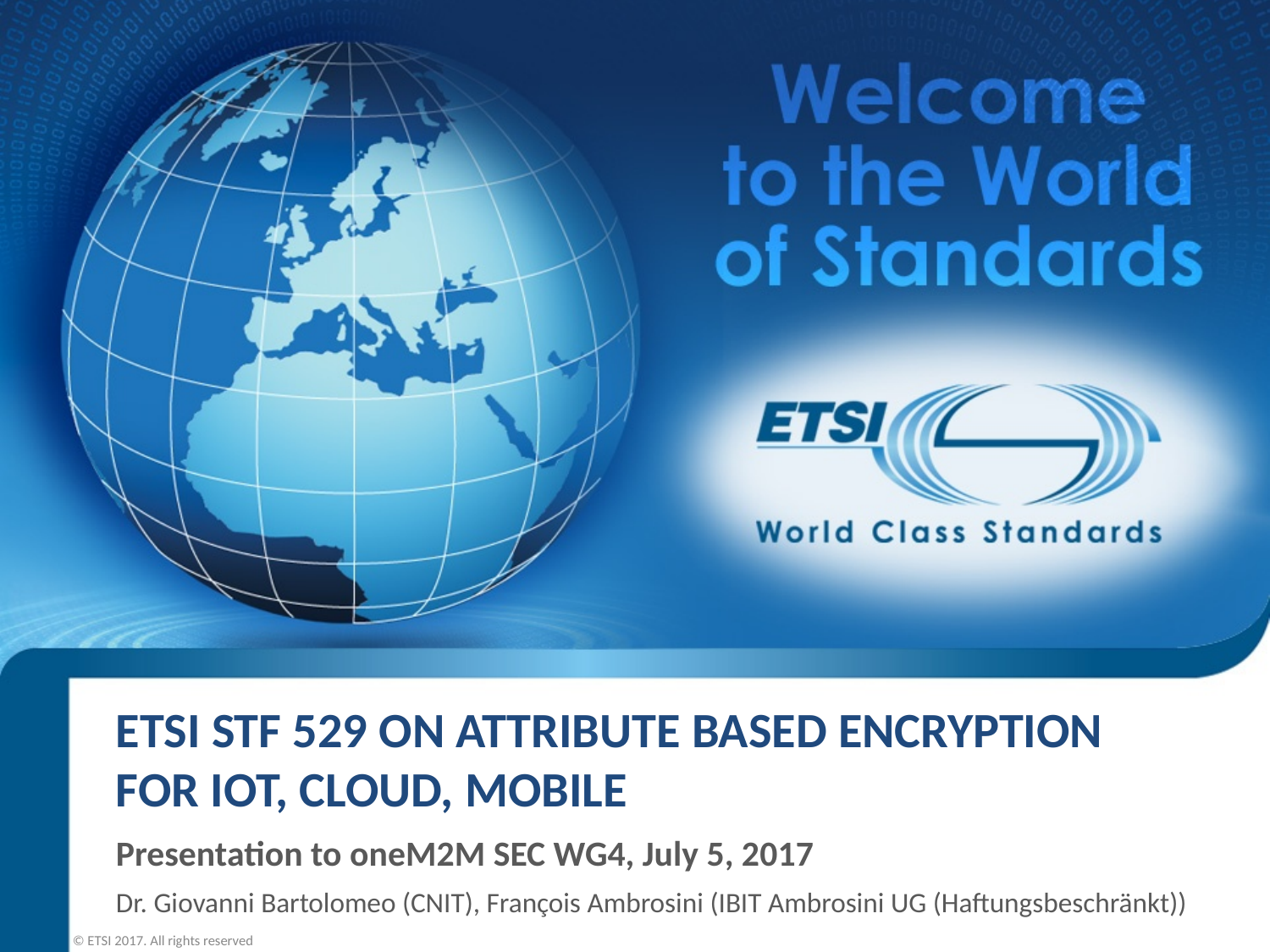

# ETSI STF 529 on Attribute Based Encryption for IoT, Cloud, mobile
Presentation to oneM2M SEC WG4, July 5, 2017
Dr. Giovanni Bartolomeo (CNIT), François Ambrosini (IBIT Ambrosini UG (Haftungsbeschränkt))
© ETSI 2017. All rights reserved